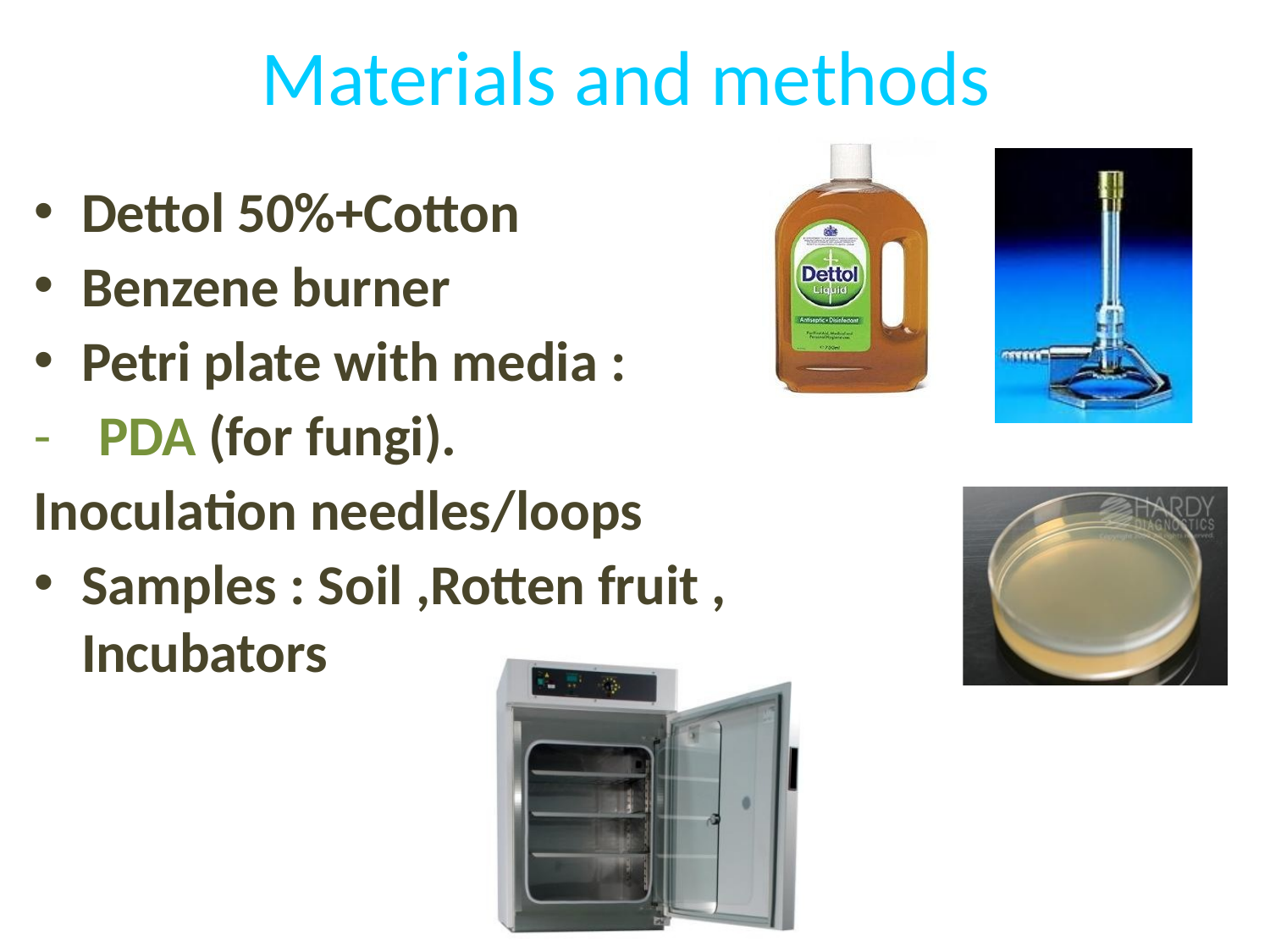

# Materials and methods

Dettol 50%+Cotton
Benzene burner
Petri plate with media :
-	 PDA (for fungi).
Inoculation needles/loops
Samples : Soil ,Rotten fruit , Incubators